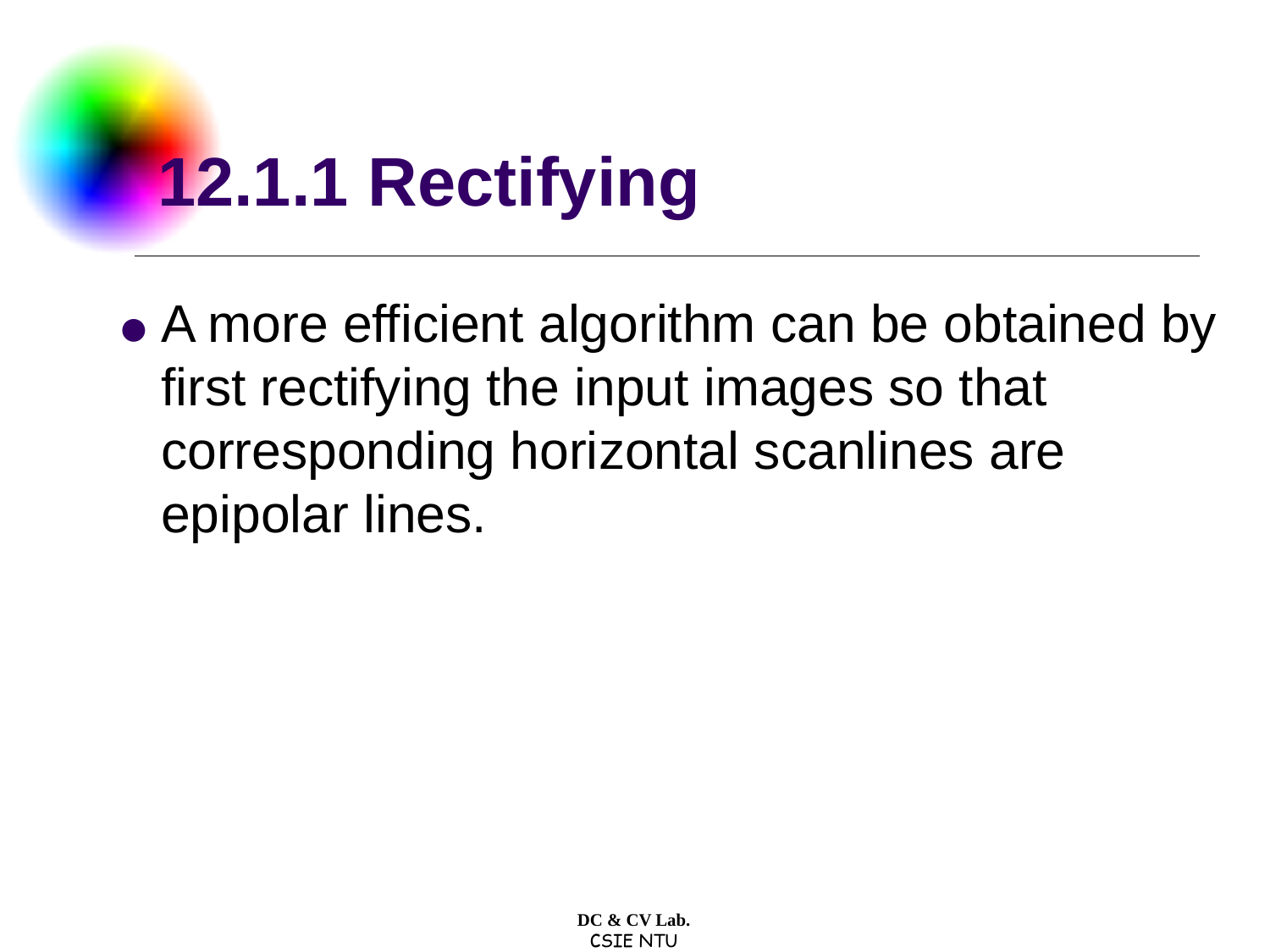

# 12.1.1 Rectifying
A more efficient algorithm can be obtained by first rectifying the input images so that corresponding horizontal scanlines are epipolar lines.
DC & CV Lab.
CSIE NTU